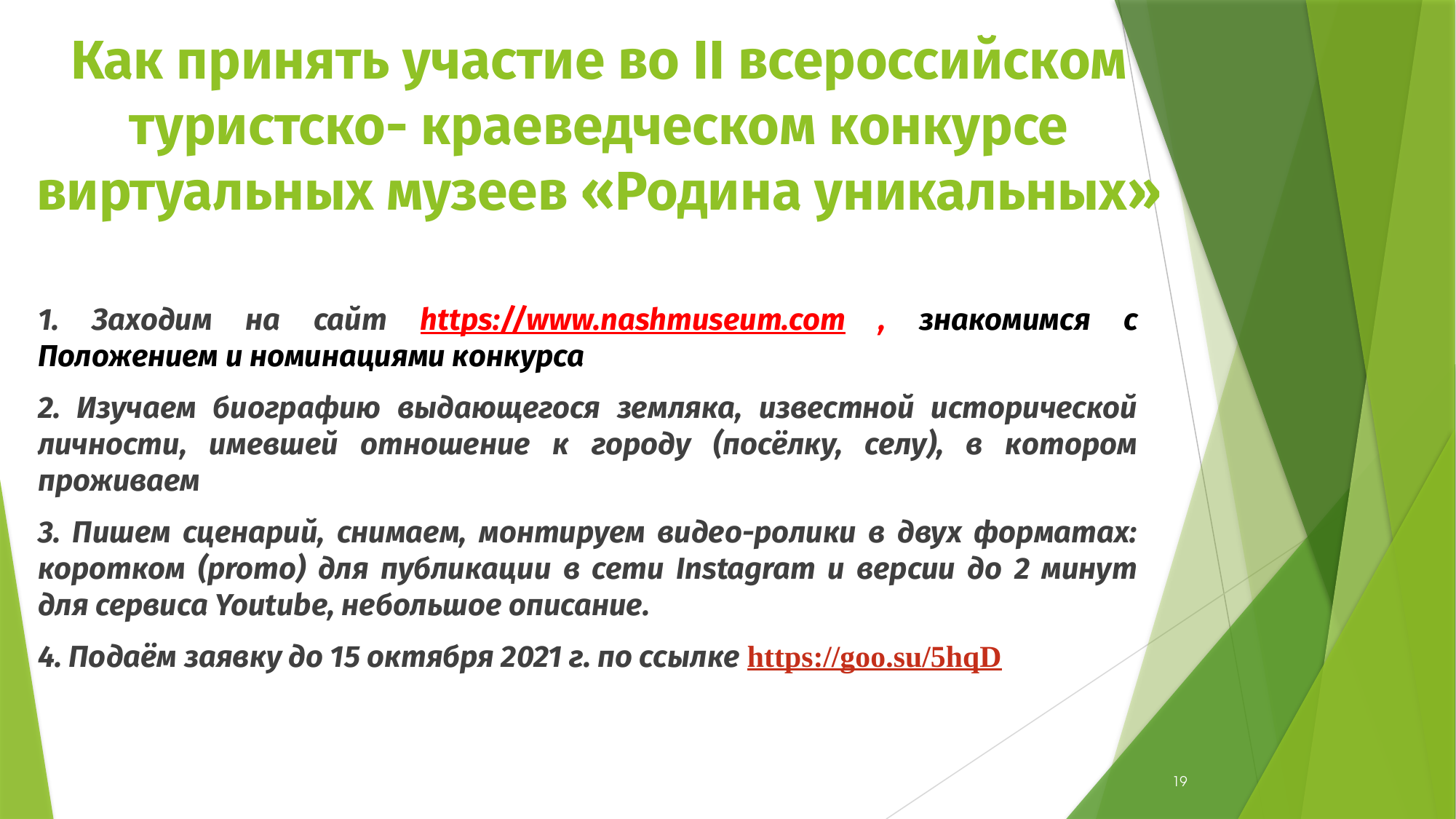

# Как принять участие во II всероссийском туристско- краеведческом конкурсе виртуальных музеев «Родина уникальных»
1. Заходим на сайт https://www.nashmuseum.com , знакомимся с Положением и номинациями конкурса
2. Изучаем биографию выдающегося земляка, известной исторической личности, имевшей отношение к городу (посёлку, селу), в котором проживаем
3. Пишем сценарий, снимаем, монтируем видео-ролики в двух форматах: коротком (promo) для публикации в сети Instagram и версии до 2 минут для сервиса Youtube, небольшое описание.
4. Подаём заявку до 15 октября 2021 г. по ссылке https://goo.su/5hqD

19